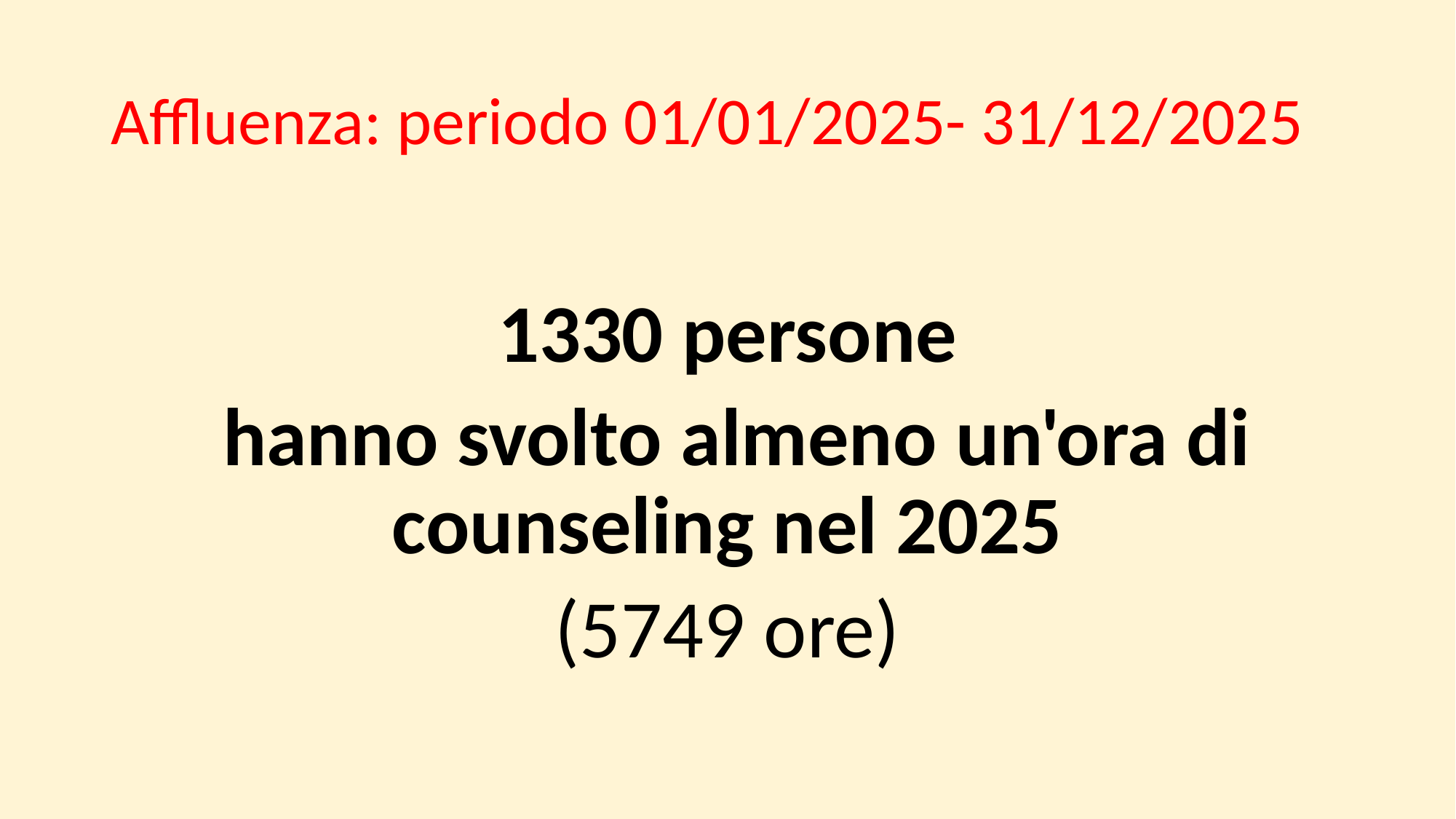

# Affluenza: periodo 01/01/2025- 31/12/2025

1330 persone
 hanno svolto almeno un'ora di counseling nel 2025
(5749 ore)